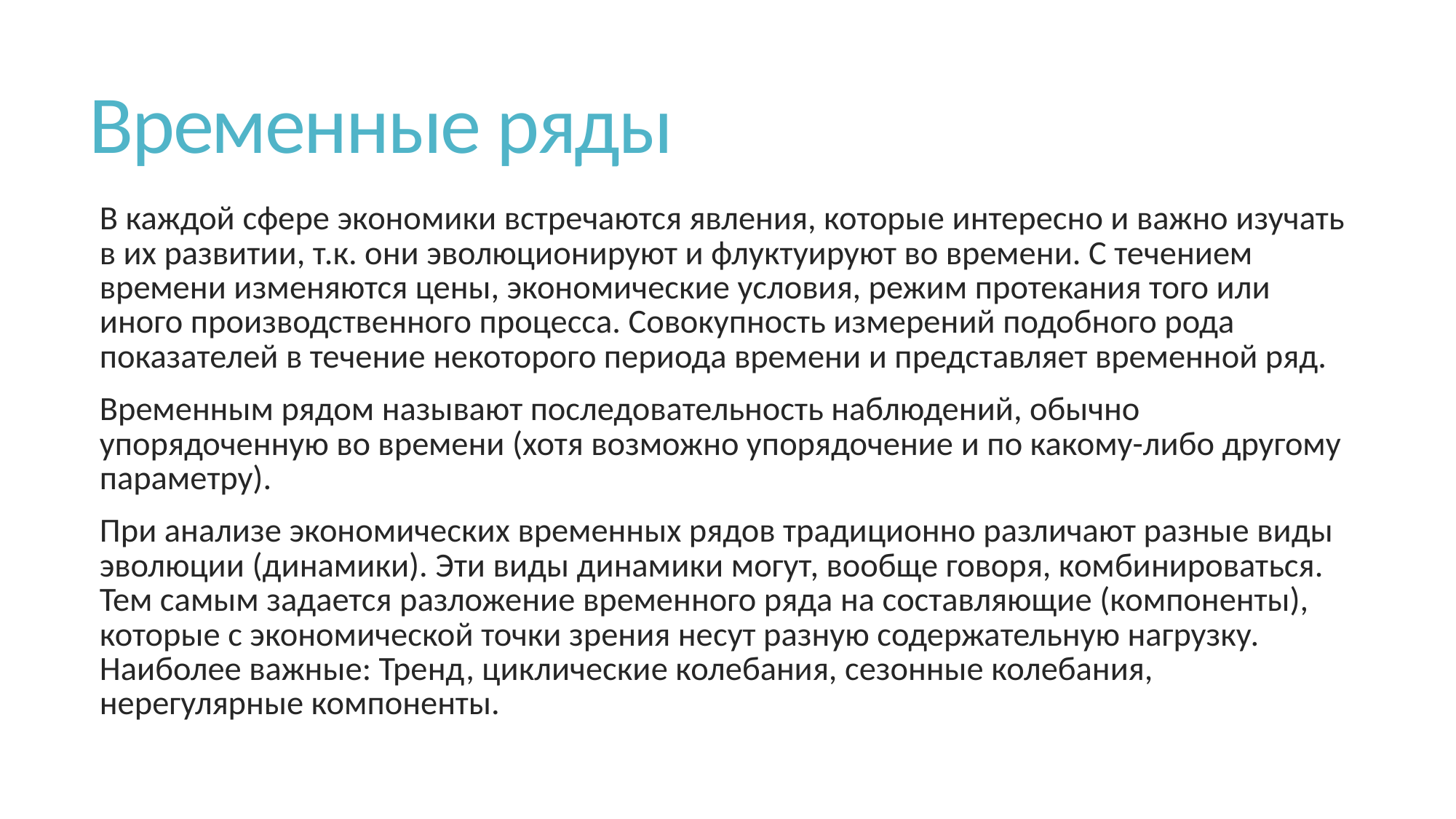

# Временные ряды
В каждой сфере экономики встречаются явления, которые интересно и важно изучать в их развитии, т.к. они эволюционируют и флуктуируют во времени. С течением времени изменяются цены, экономические условия, режим протекания того или иного производственного процесса. Совокупность измерений подобного рода показателей в течение некоторого периода времени и представляет временной ряд.
Временным рядом называют последовательность наблюдений, обычно упорядоченную во времени (хотя возможно упорядочение и по какому-либо другому параметру).
При анализе экономических временных рядов традиционно различают разные виды эволюции (динамики). Эти виды динамики могут, вообще говоря, комбинироваться. Тем самым задается разложение временного ряда на составляющие (компоненты), которые с экономической точки зрения несут разную содержательную нагрузку. Наиболее важные: Тренд, циклические колебания, сезонные колебания, нерегулярные компоненты.